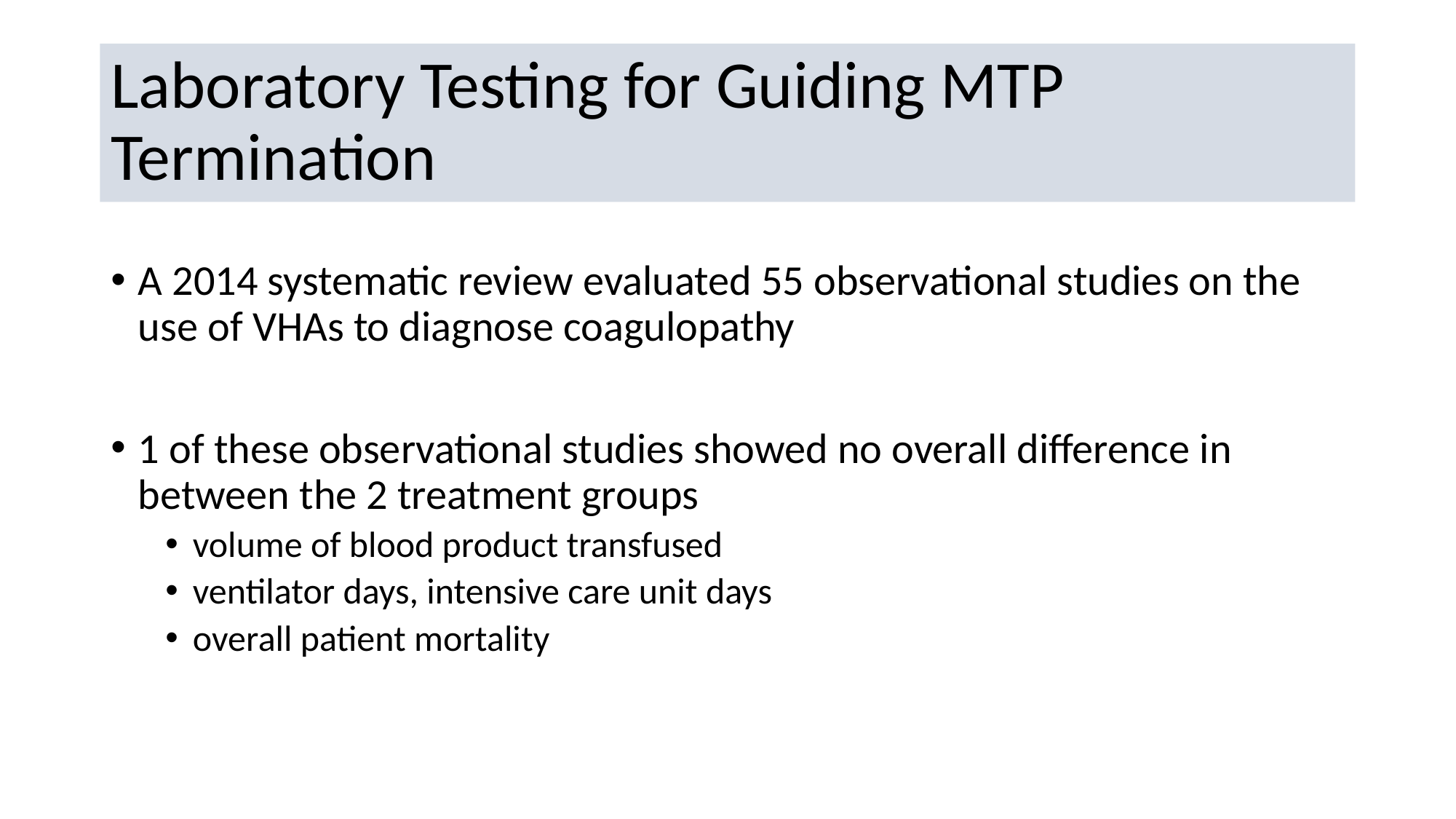

# Laboratory Testing for Guiding MTP Termination
A 2014 systematic review evaluated 55 observational studies on the use of VHAs to diagnose coagulopathy

1 of these observational studies showed no overall difference in between the 2 treatment groups
volume of blood product transfused
ventilator days, intensive care unit days
overall patient mortality